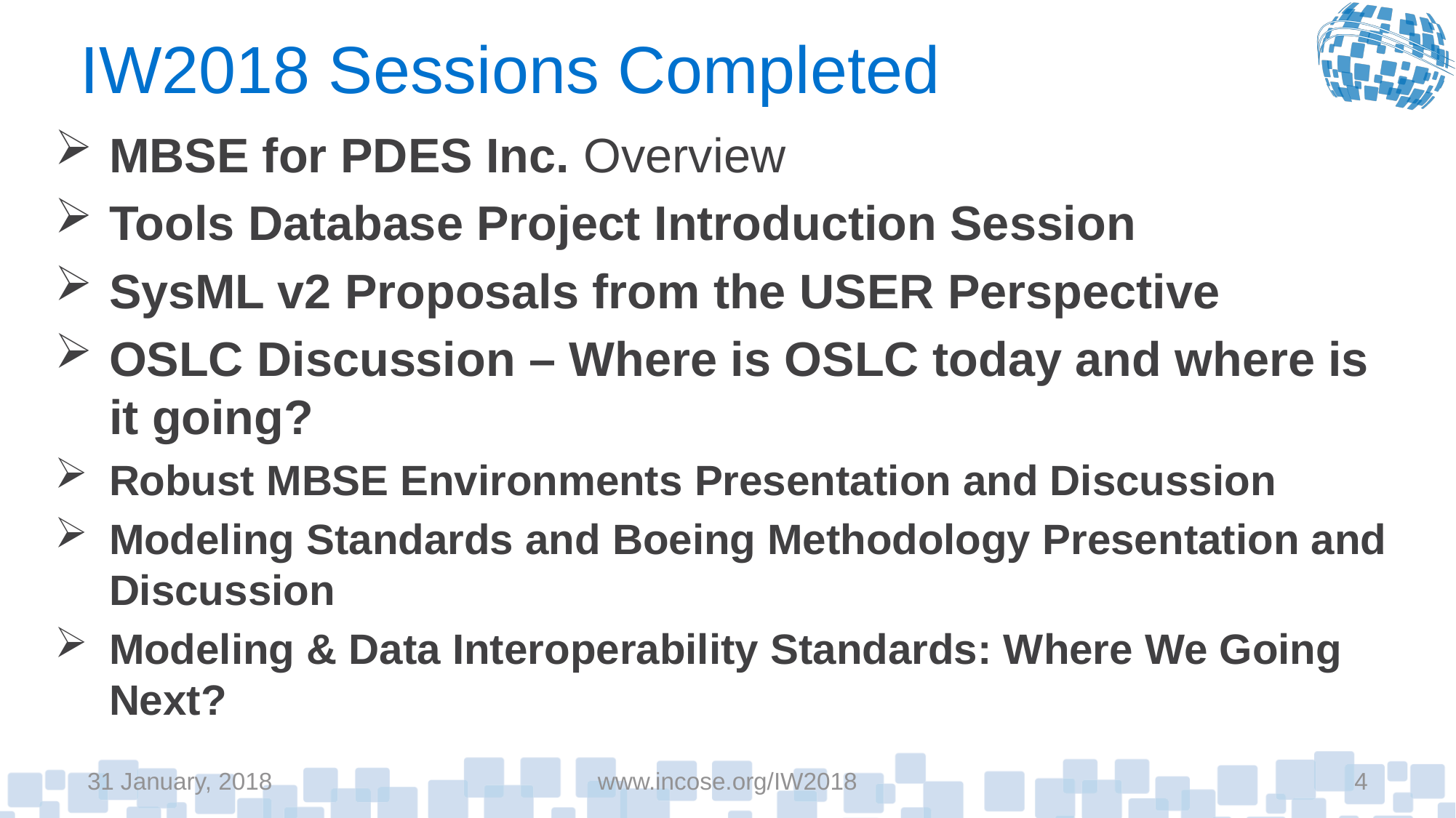

# IW2018 Sessions Completed
MBSE for PDES Inc. Overview
Tools Database Project Introduction Session
SysML v2 Proposals from the USER Perspective
OSLC Discussion – Where is OSLC today and where is it going?
Robust MBSE Environments Presentation and Discussion
Modeling Standards and Boeing Methodology Presentation and Discussion
Modeling & Data Interoperability Standards: Where We Going Next?

31 January, 2018
www.incose.org/IW2018
4